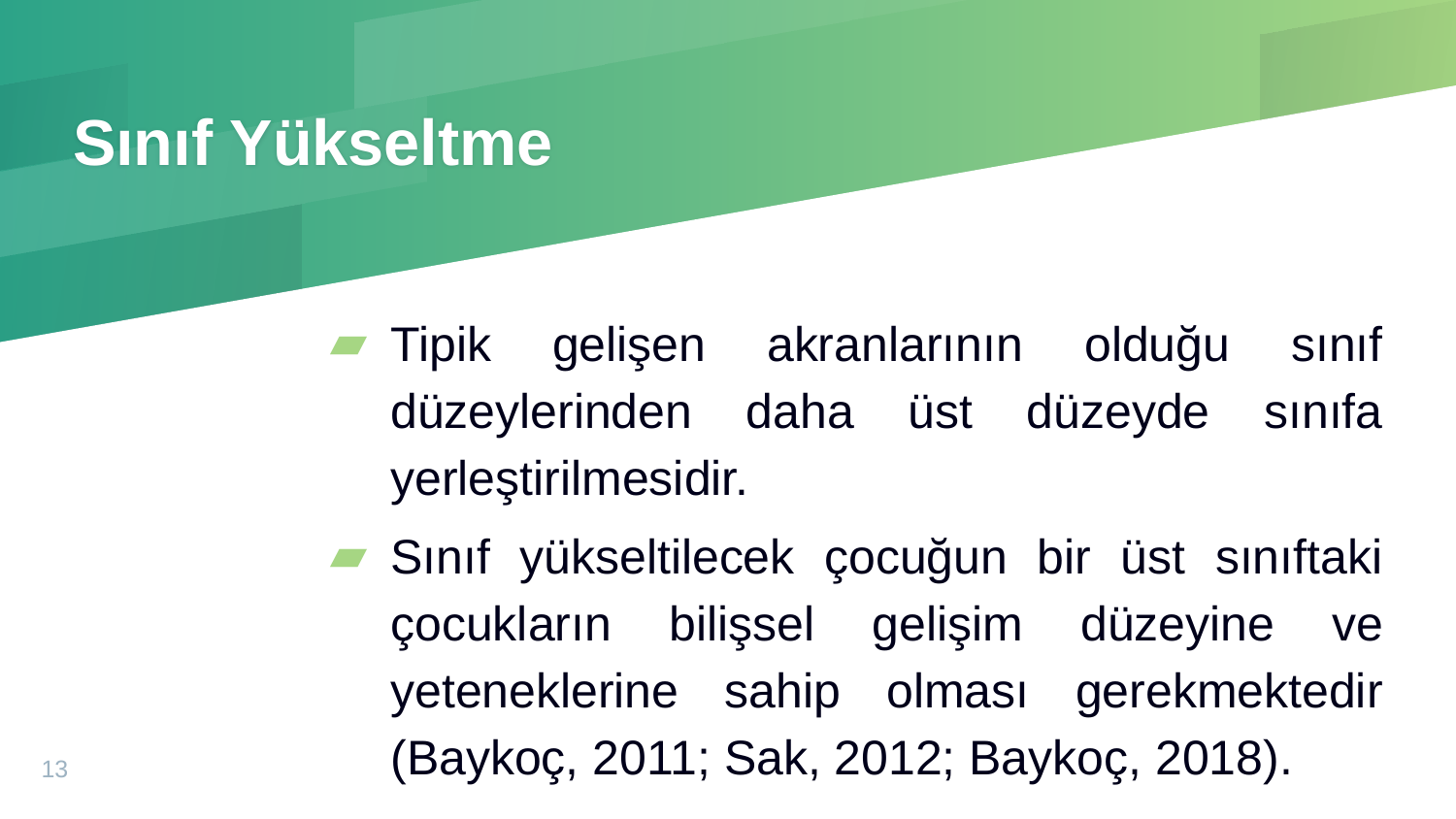

# Sınıf Yükseltme
Tipik gelişen akranlarının olduğu sınıf düzeylerinden daha üst düzeyde sınıfa yerleştirilmesidir.
Sınıf yükseltilecek çocuğun bir üst sınıftaki çocukların bilişsel gelişim düzeyine ve yeteneklerine sahip olması gerekmektedir (Baykoç, 2011; Sak, 2012; Baykoç, 2018).
13